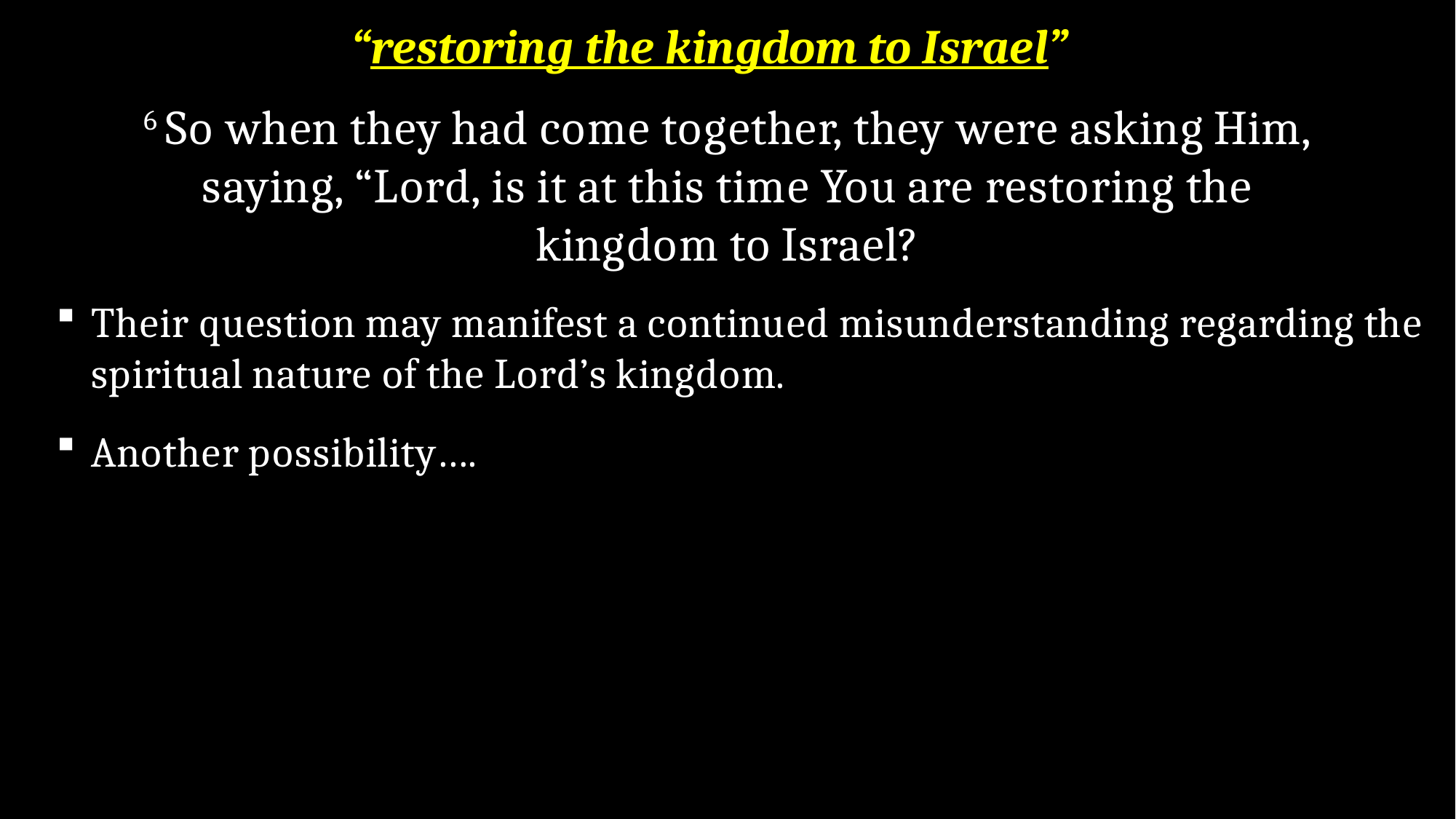

“restoring the kingdom to Israel”
6 So when they had come together, they were asking Him, saying, “Lord, is it at this time You are restoring the kingdom to Israel?
Their question may manifest a continued misunderstanding regarding the spiritual nature of the Lord’s kingdom.
Another possibility….